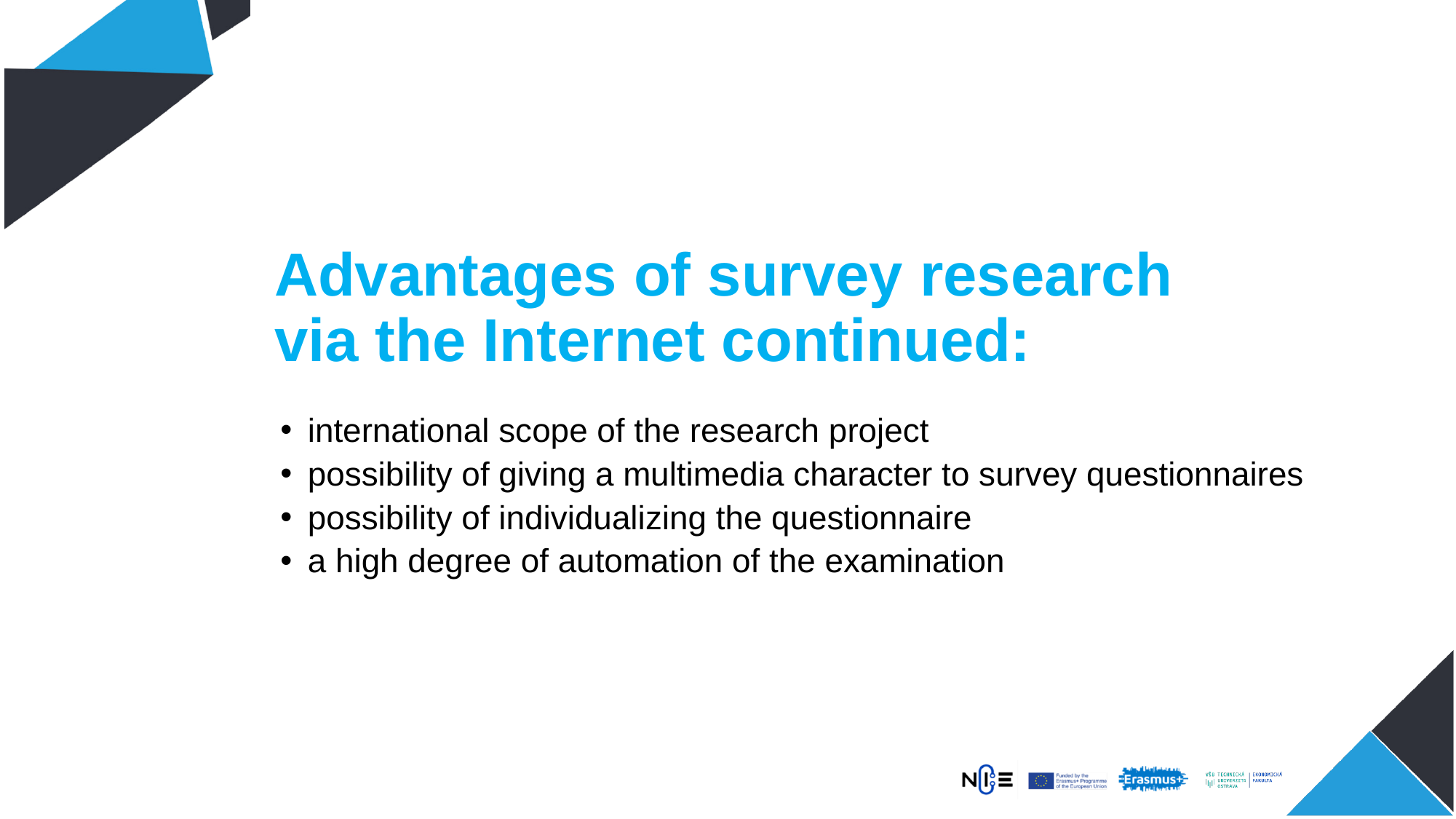

# Advantages of survey research via the Internet continued:
international scope of the research project
possibility of giving a multimedia character to survey questionnaires
possibility of individualizing the questionnaire
a high degree of automation of the examination